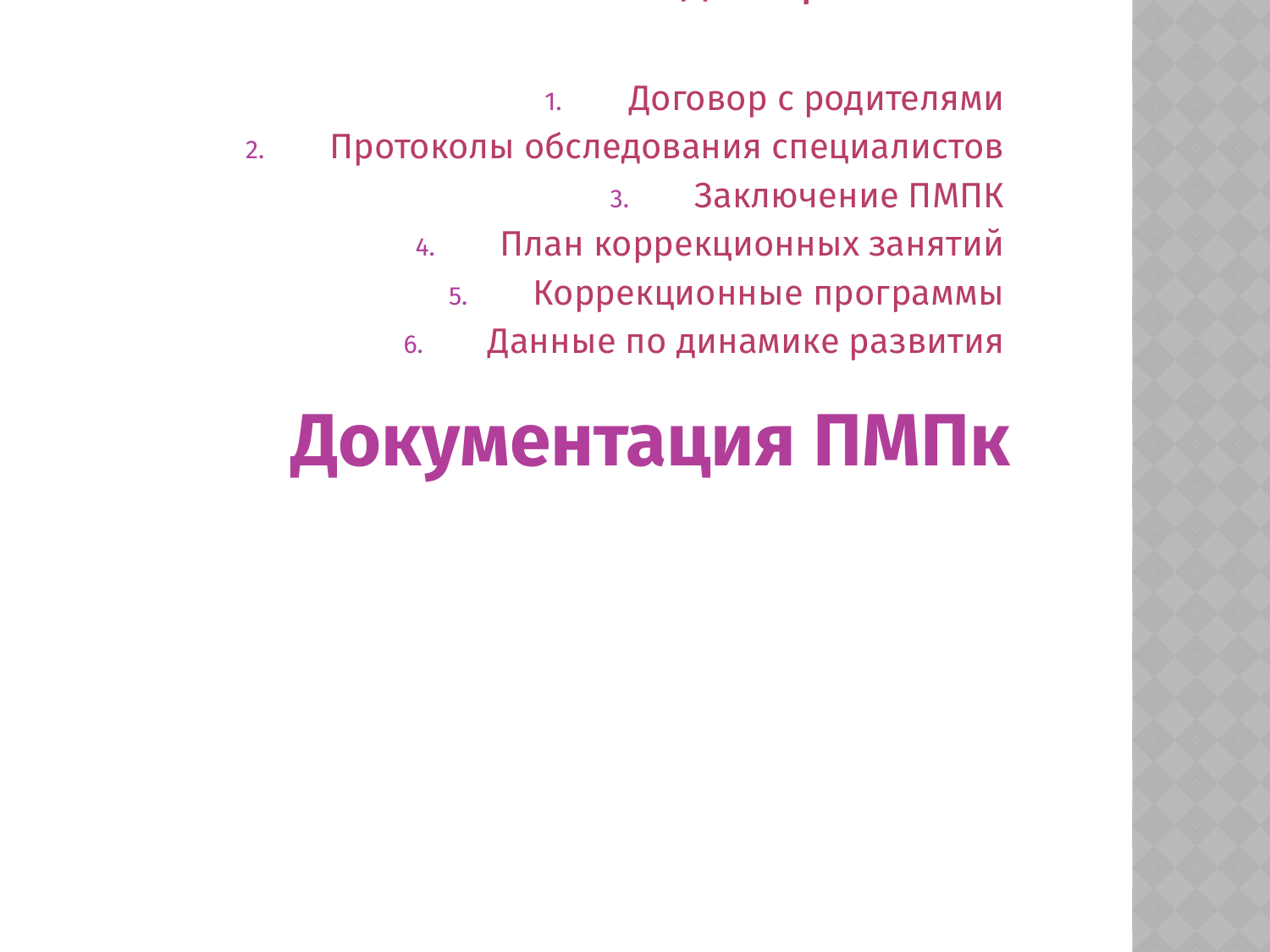

Документация ПМПк

Журнал регистрации запроса на ПМПк
Журнал протоколов ПМПк
Папка на каждого ребенка:

Договор с родителями
Протоколы обследования специалистов
Заключение ПМПК
План коррекционных занятий
Коррекционные программы
Данные по динамике развития